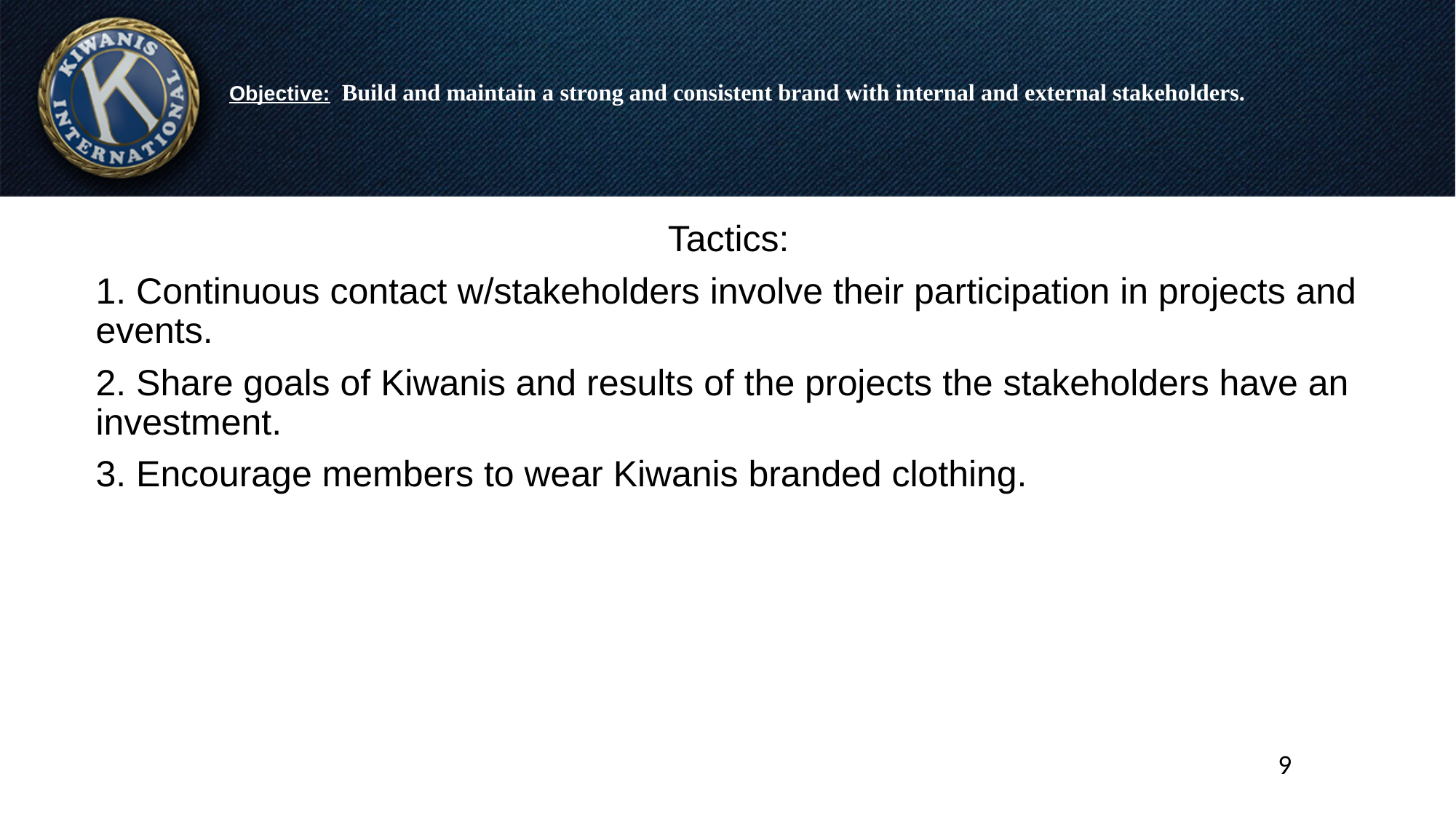

# Objective:  Build and maintain a strong and consistent brand with internal and external stakeholders.
Tactics:
1. Continuous contact w/stakeholders involve their participation in projects and events.
2. Share goals of Kiwanis and results of the projects the stakeholders have an investment.
3. Encourage members to wear Kiwanis branded clothing.

9